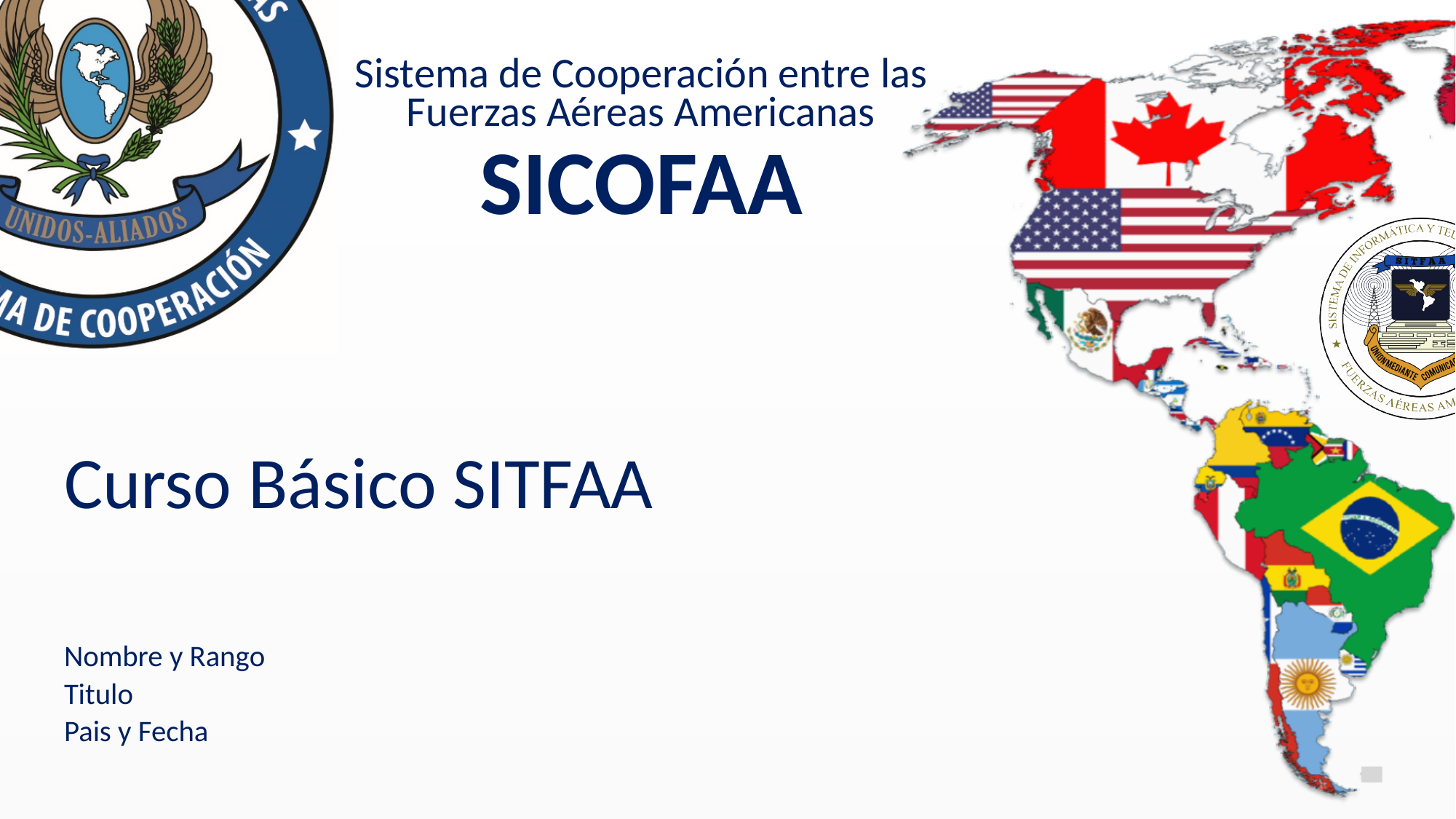

# Curso Básico SITFAA
Nombre y Rango
Titulo
Pais y Fecha